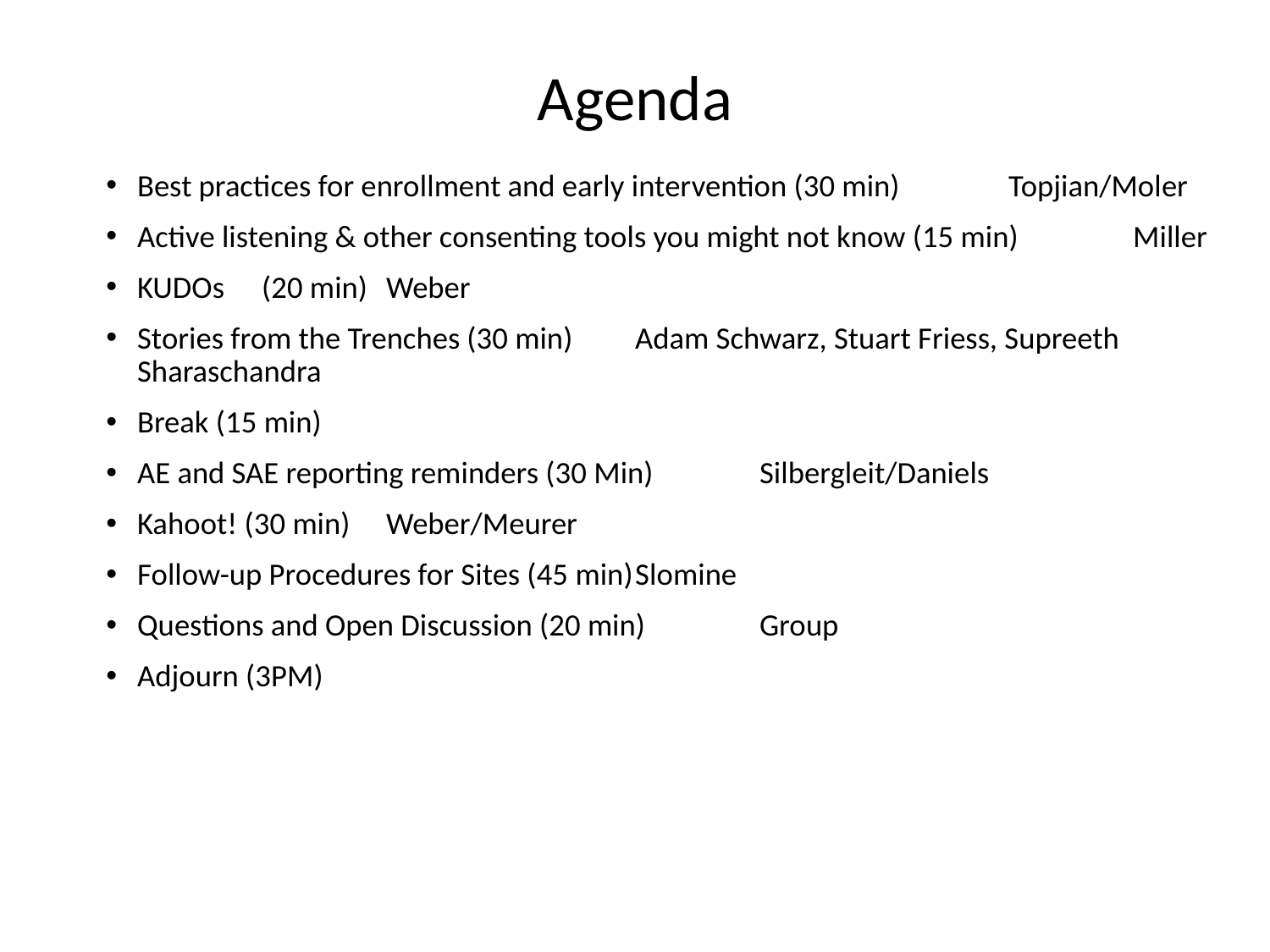

# Agenda
Best practices for enrollment and early intervention (30 min)			Topjian/Moler
Active listening & other consenting tools you might not know (15 min)		Miller
KUDOs	(20 min)								Weber
Stories from the Trenches (30 min)						Adam Schwarz, Stuart Friess, Supreeth Sharaschandra
Break (15 min)
AE and SAE reporting reminders (30 Min)					Silbergleit/Daniels
Kahoot! (30 min)								Weber/Meurer
Follow-up Procedures for Sites (45 min)					Slomine
Questions and Open Discussion (20 min)					Group
Adjourn (3PM)